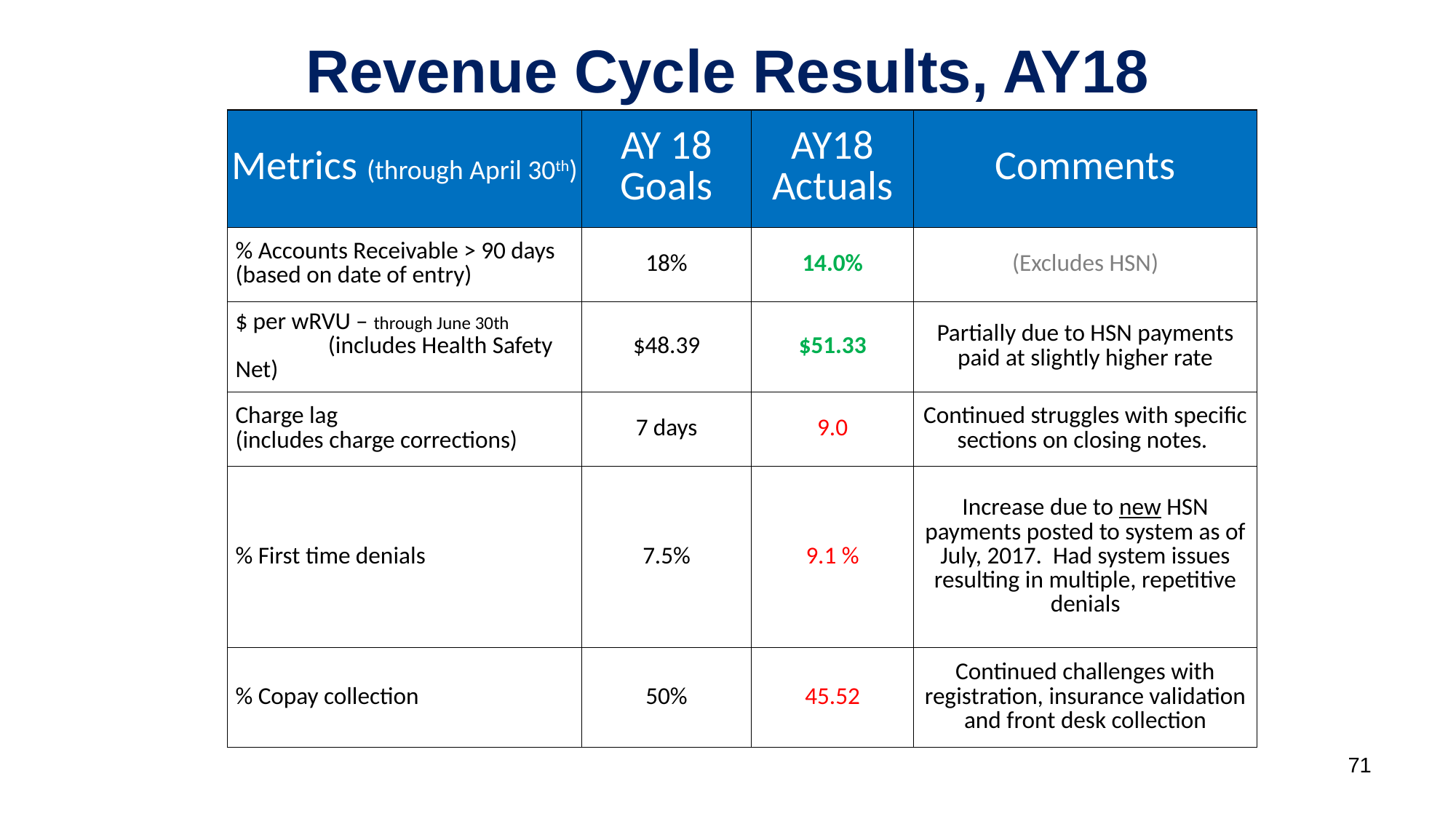

Revenue Cycle Results, AY18
| Metrics (through April 30th) | AY 18 Goals | AY18 Actuals | Comments |
| --- | --- | --- | --- |
| % Accounts Receivable > 90 days (based on date of entry) | 18% | 14.0% | (Excludes HSN) |
| $ per wRVU – through June 30th (includes Health Safety Net) | $48.39 | $51.33 | Partially due to HSN payments paid at slightly higher rate |
| Charge lag (includes charge corrections) | 7 days | 9.0 | Continued struggles with specific sections on closing notes. |
| % First time denials | 7.5% | 9.1 % | Increase due to new HSN payments posted to system as of July, 2017. Had system issues resulting in multiple, repetitive denials |
| % Copay collection | 50% | 45.52 | Continued challenges with registration, insurance validation and front desk collection |

71